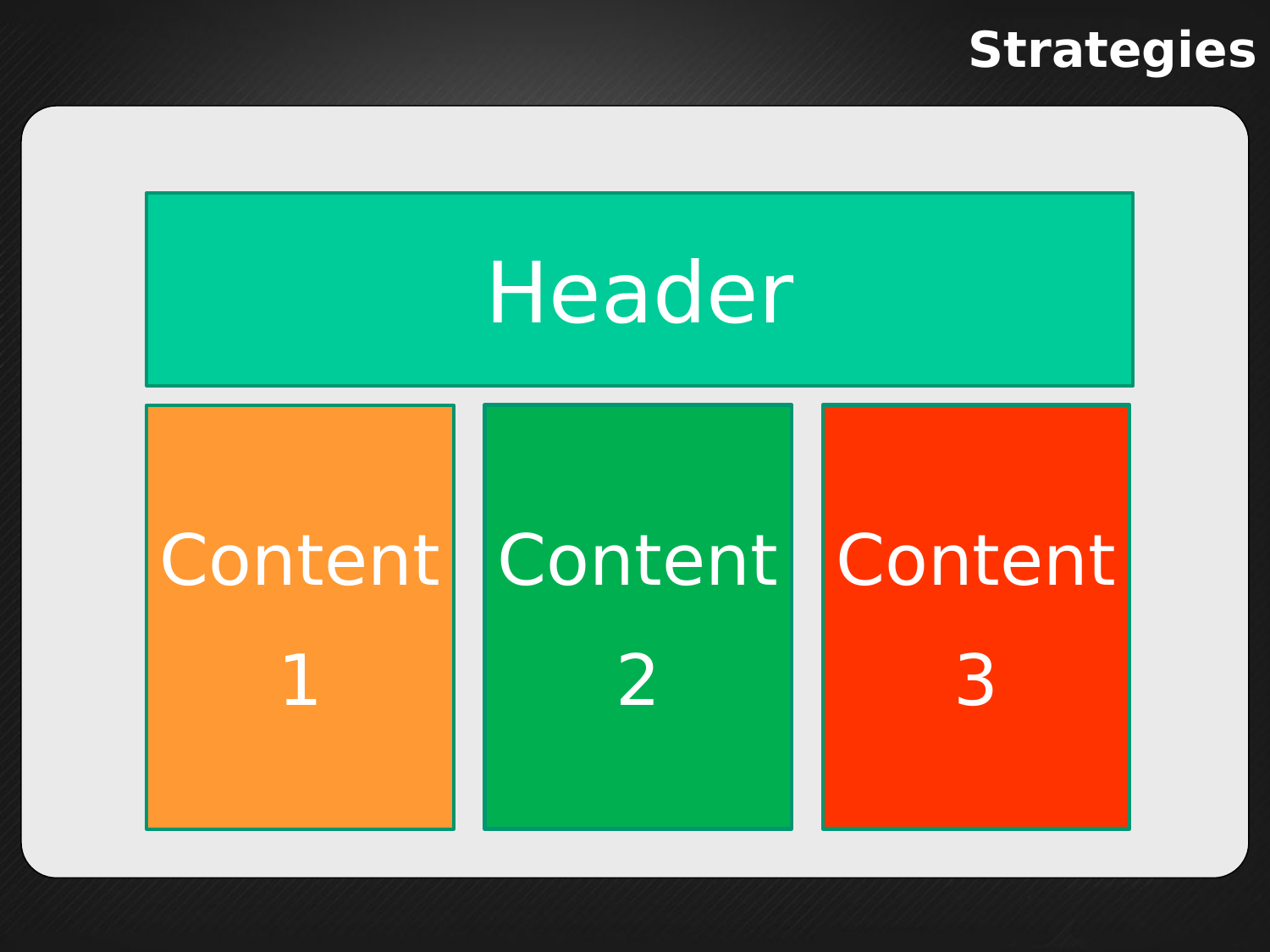

# Strategies
Header
Content
2
Content
3
Content
1